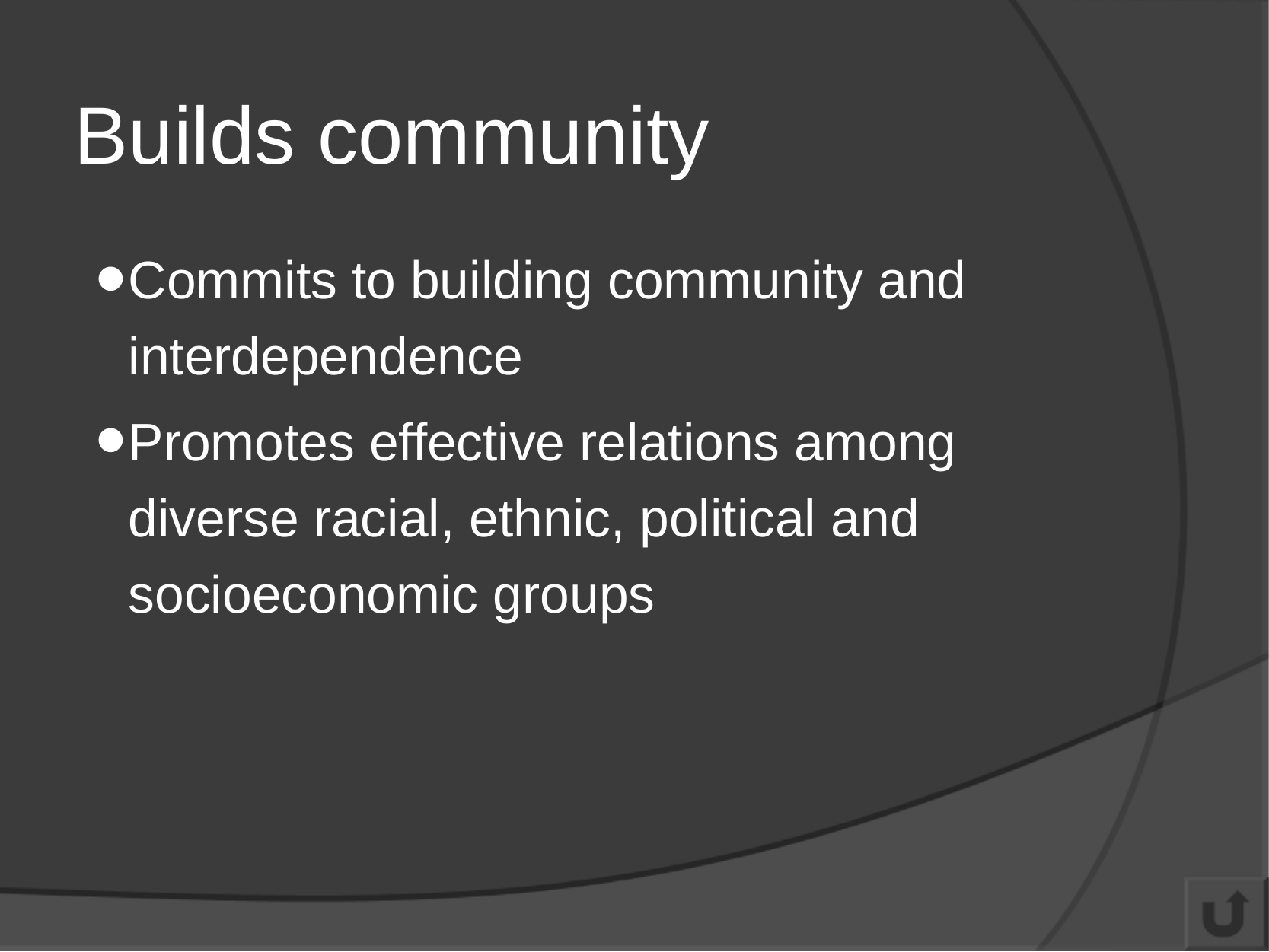

# Builds community
Commits to building community and interdependence
Promotes effective relations among diverse racial, ethnic, political and socioeconomic groups